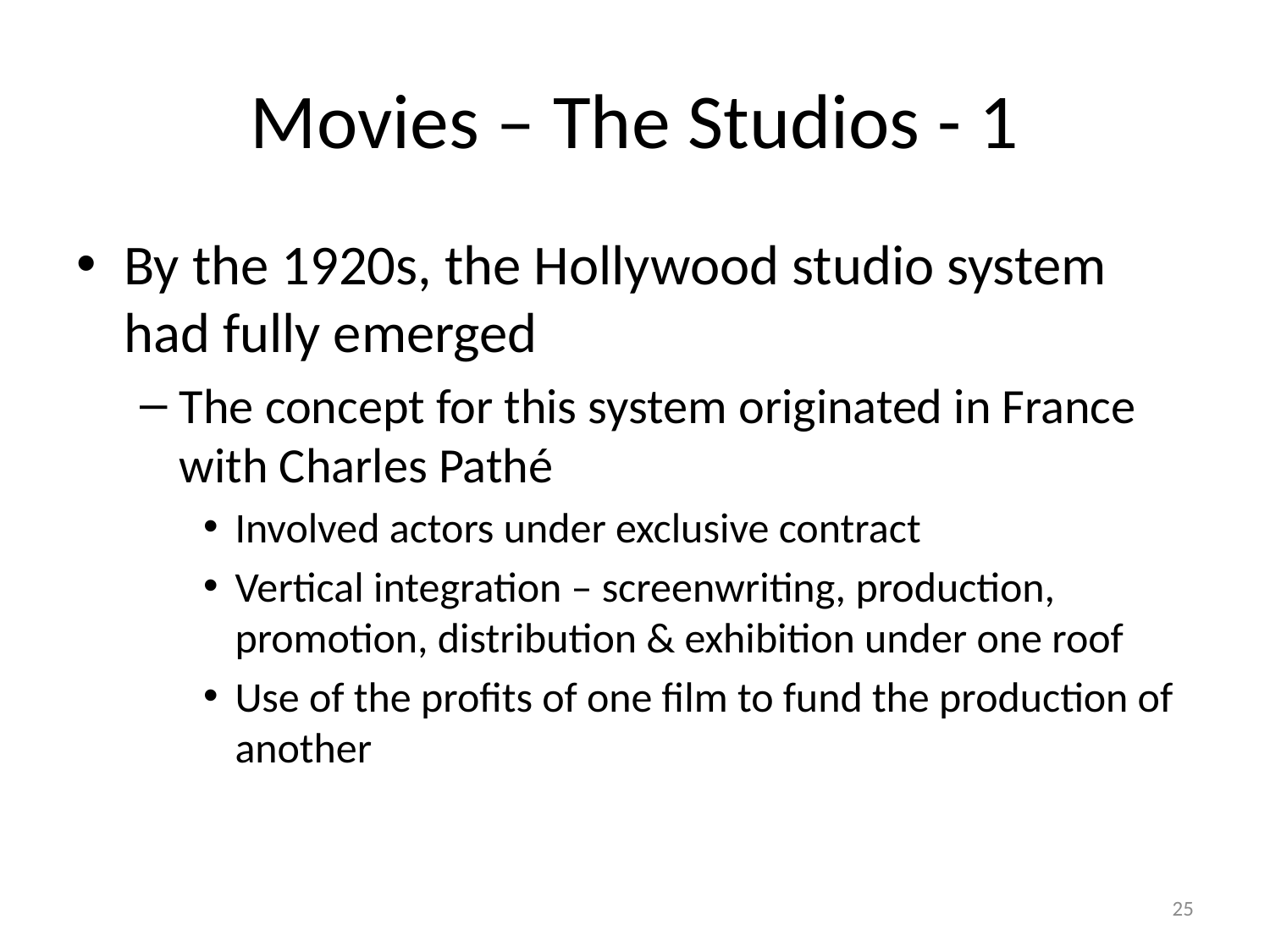

# Movies – The Studios - 1
By the 1920s, the Hollywood studio system had fully emerged
The concept for this system originated in France with Charles Pathé
Involved actors under exclusive contract
Vertical integration – screenwriting, production, promotion, distribution & exhibition under one roof
Use of the profits of one film to fund the production of another
25